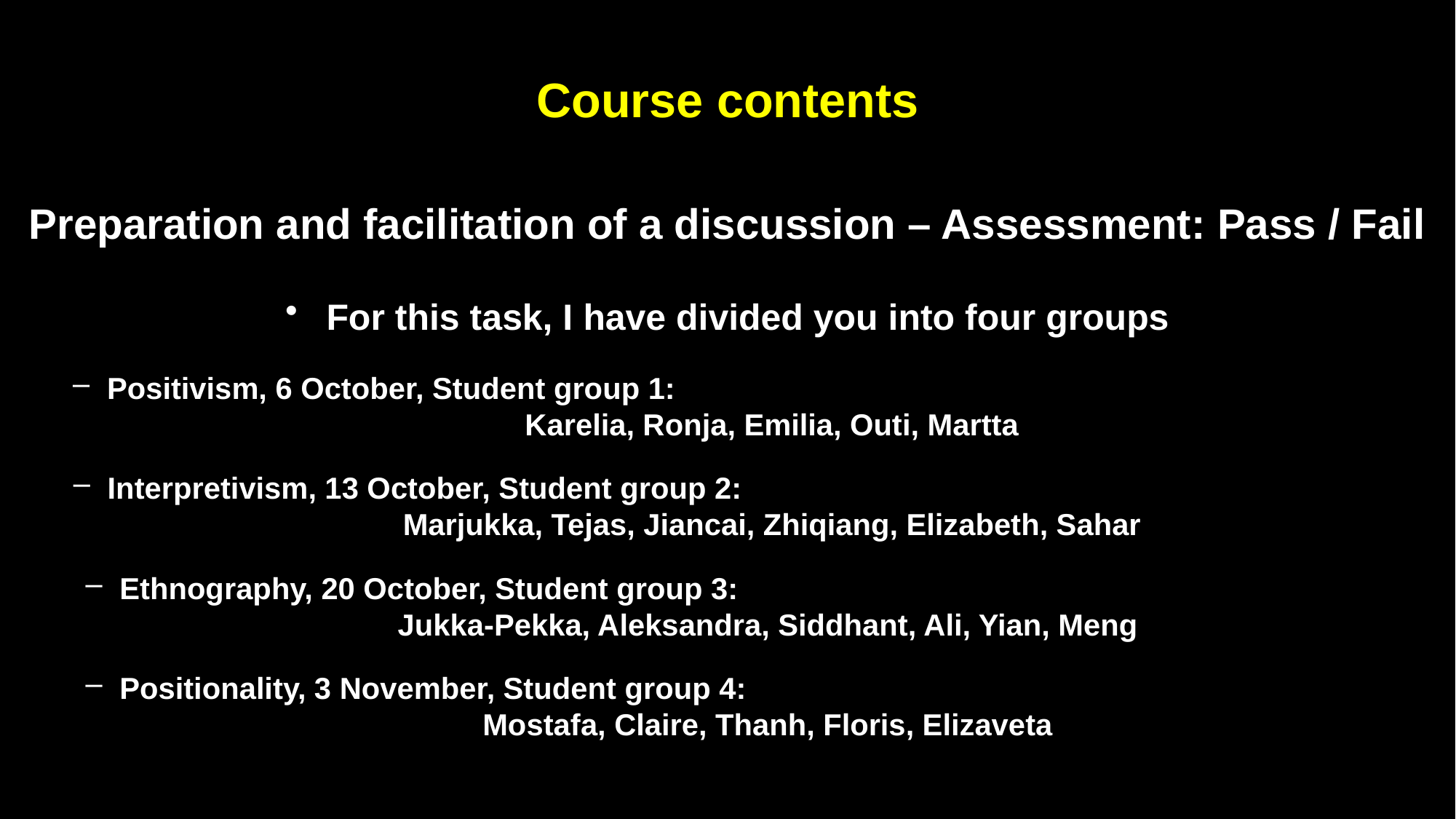

Course contents
Preparation and facilitation of a discussion – Assessment: Pass / Fail

For this task, I have divided you into four groups

Positivism, 6 October, Student group 1:                                                                                            Karelia, Ronja, Emilia, Outi, Martta

Interpretivism, 13 October, Student group 2:                                                                                    Marjukka, Tejas, Jiancai, Zhiqiang, Elizabeth, Sahar

Ethnography, 20 October, Student group 3:                                                                                   Jukka-Pekka, Aleksandra, Siddhant, Ali, Yian, Meng

Positionality, 3 November, Student group 4:                                                                                  Mostafa, Claire, Thanh, Floris, Elizaveta